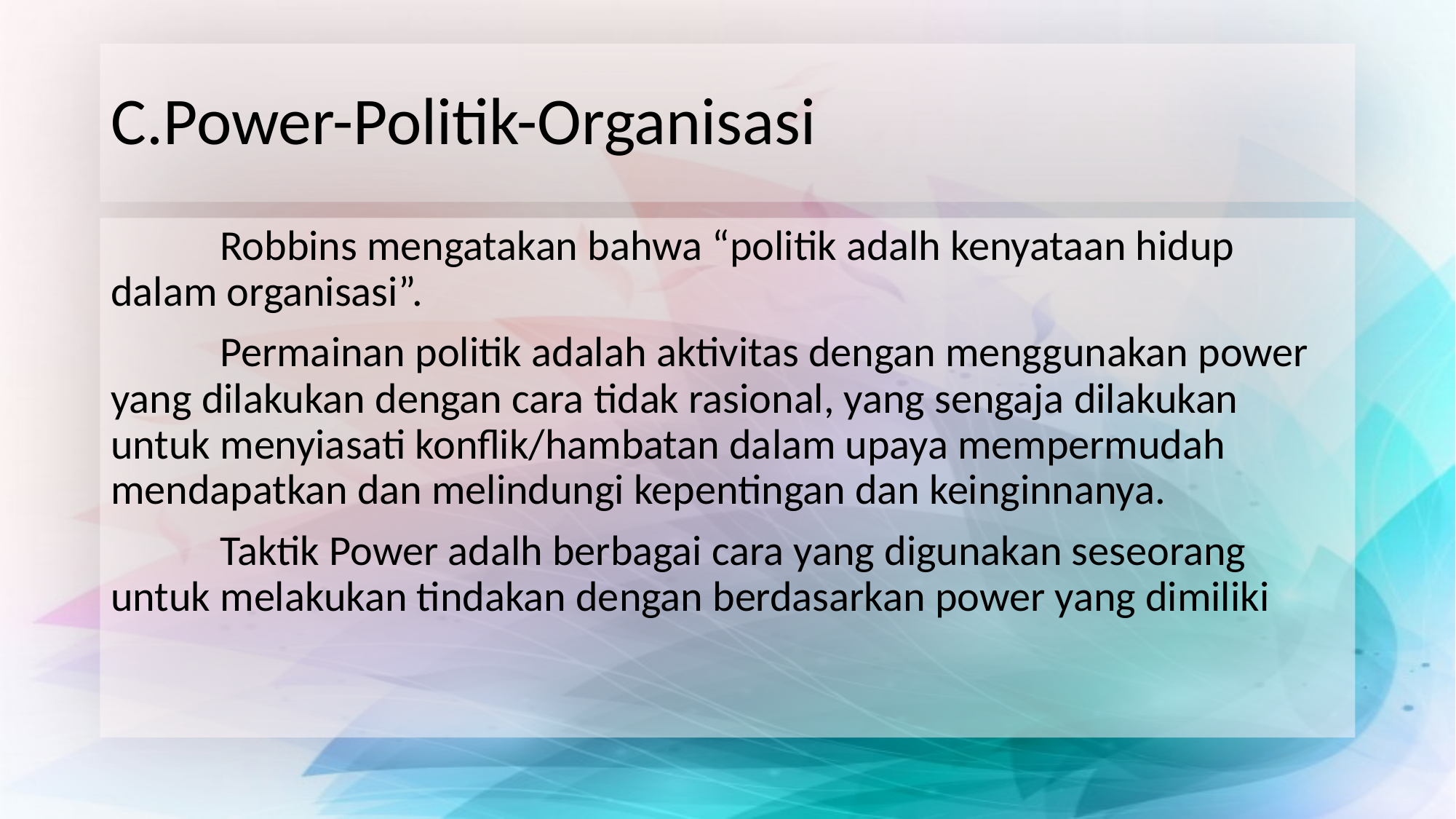

# C.Power-Politik-Organisasi
	Robbins mengatakan bahwa “politik adalh kenyataan hidup dalam organisasi”.
	Permainan politik adalah aktivitas dengan menggunakan power yang dilakukan dengan cara tidak rasional, yang sengaja dilakukan untuk menyiasati konflik/hambatan dalam upaya mempermudah mendapatkan dan melindungi kepentingan dan keinginnanya.
	Taktik Power adalh berbagai cara yang digunakan seseorang untuk melakukan tindakan dengan berdasarkan power yang dimiliki